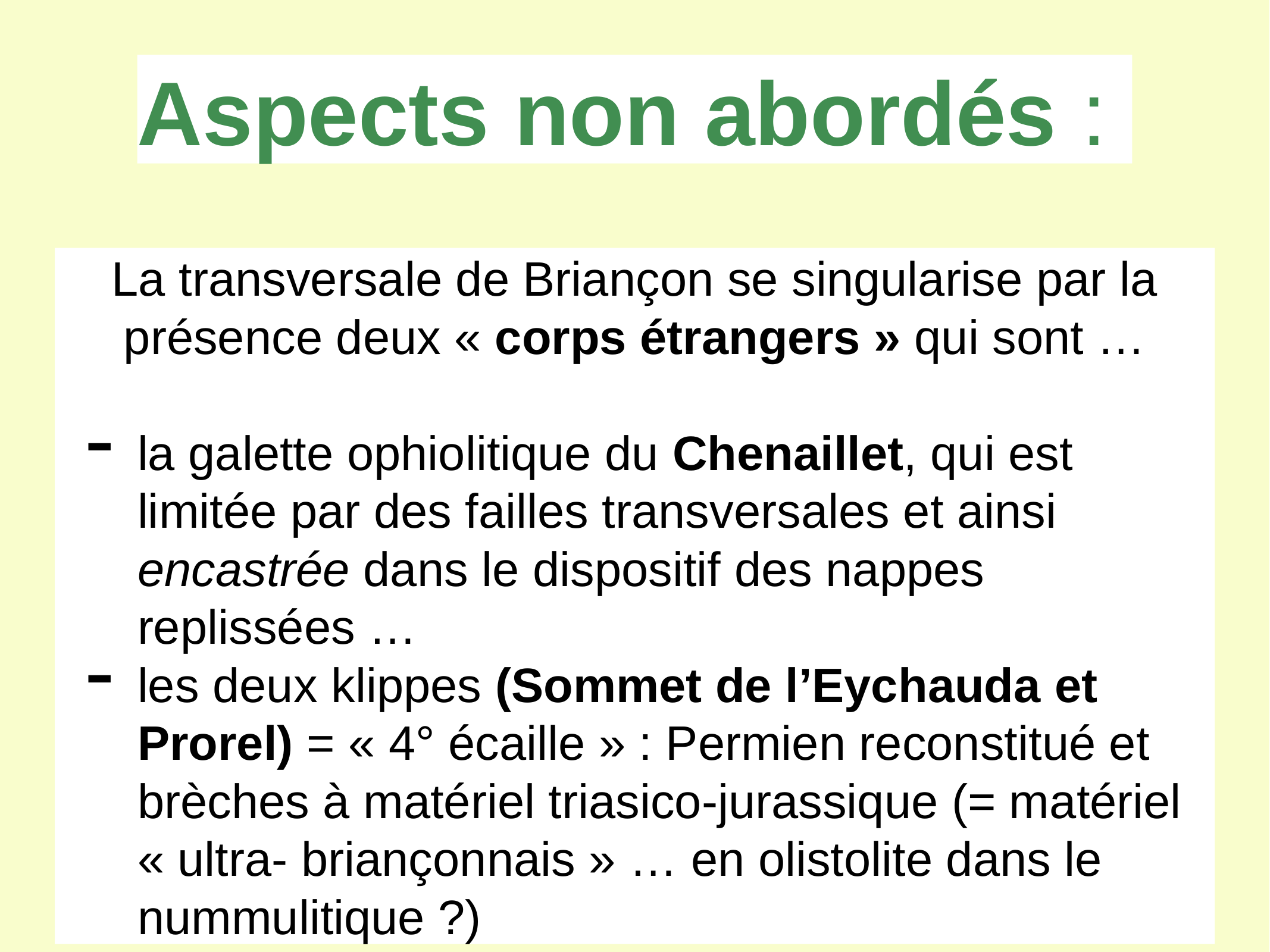

Aspects non abordés :
La transversale de Briançon se singularise par la présence deux « corps étrangers » qui sont …
la galette ophiolitique du Chenaillet, qui est  limitée par des failles transversales et ainsi encastrée dans le dispositif des nappes replissées …
les deux klippes (Sommet de l’Eychauda et Prorel) = « 4° écaille » : Permien reconstitué et brèches à matériel triasico-jurassique (= matériel « ultra- briançonnais » … en olistolite dans le nummulitique ?)